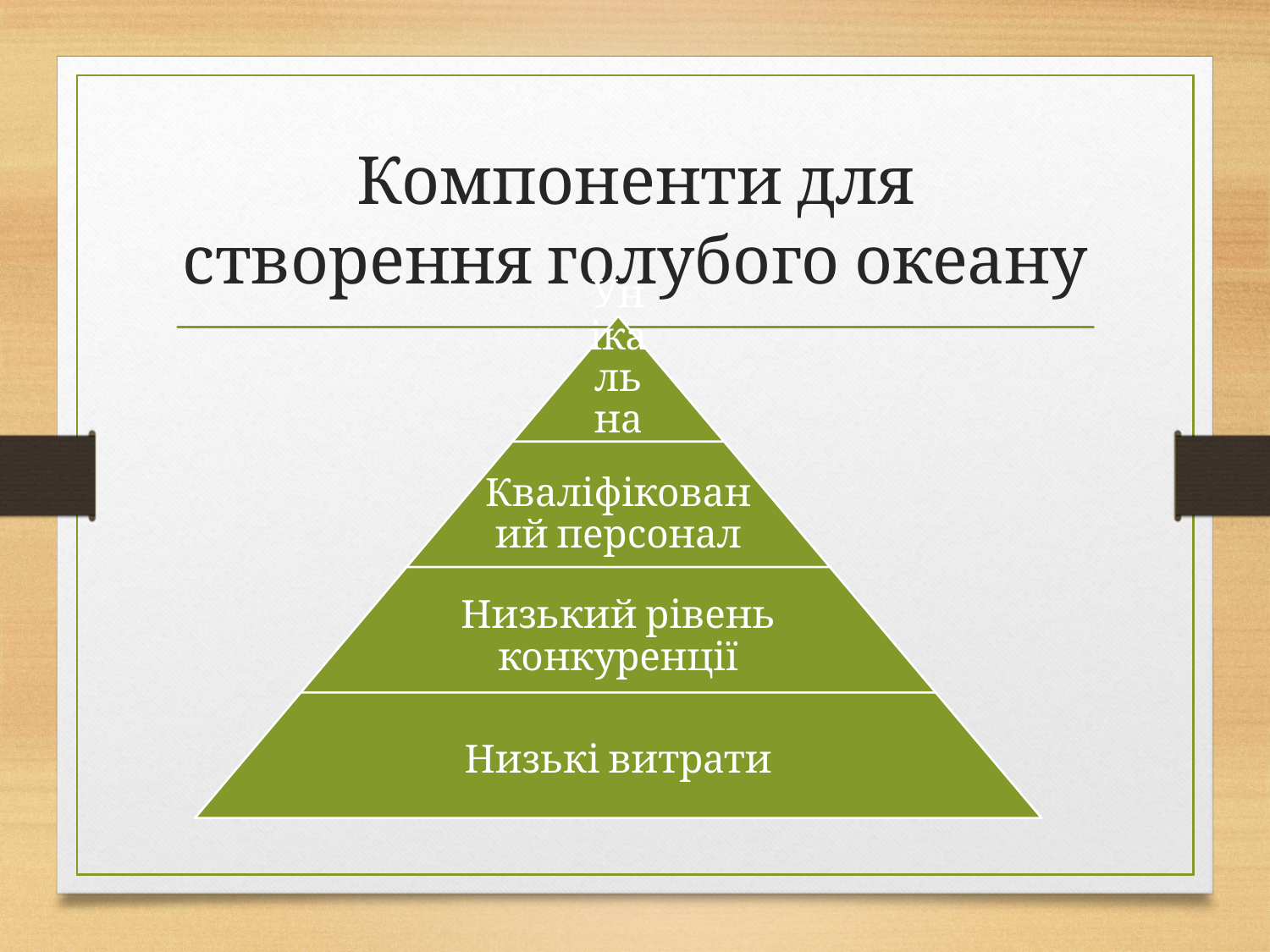

# Компоненти для створення голубого океану
Унікальна ідея
Кваліфікований персонал
Низький рівень конкуренції
Низькі витрати